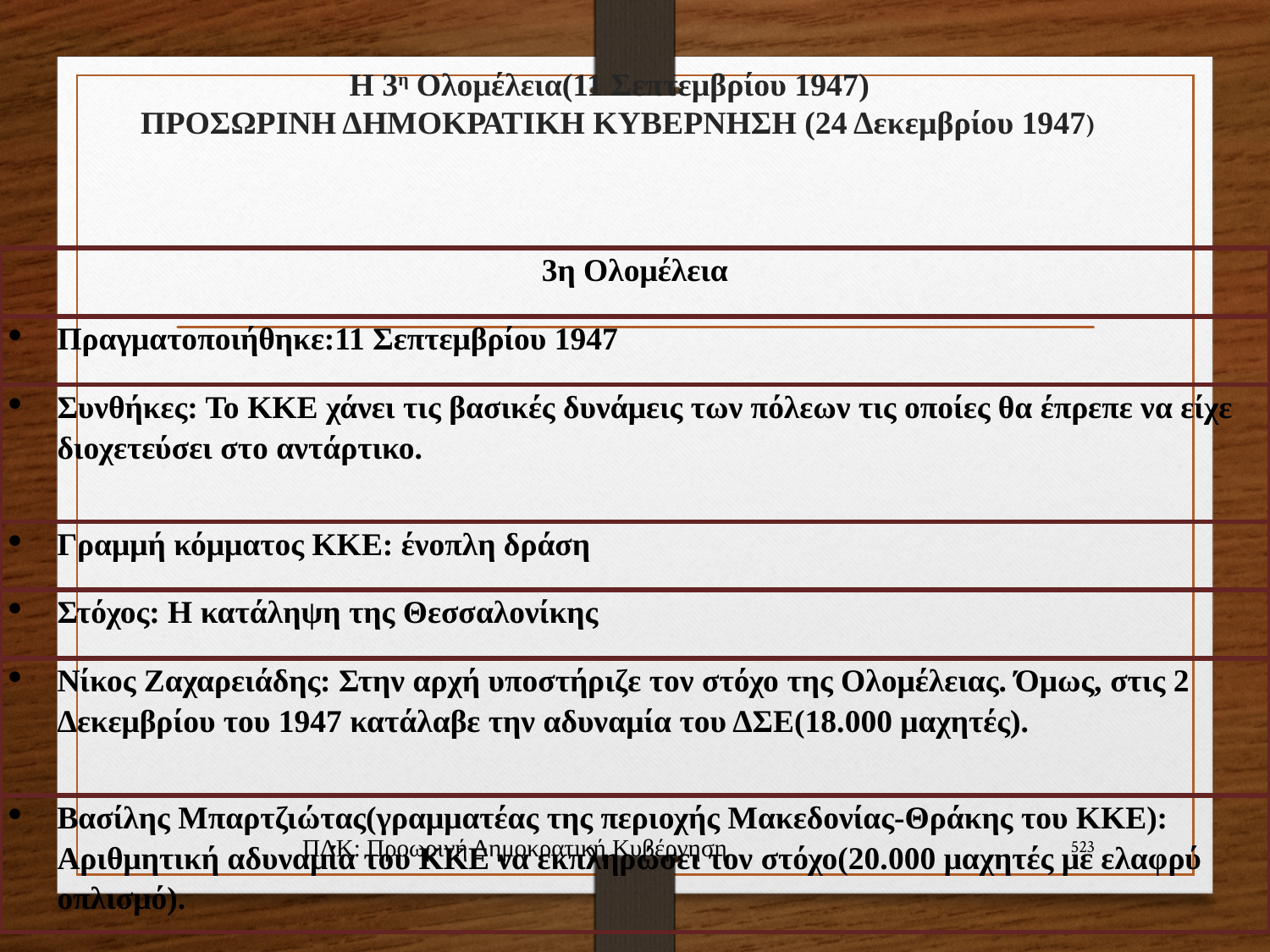

# Η 3η Ολομέλεια(11 Σεπτεμβρίου 1947) ΠΡΟΣΩΡΙΝΗ ΔΗΜΟΚΡΑΤΙΚΗ ΚΥΒΕΡΝΗΣΗ (24 Δεκεμβρίου 1947)
| 3η Ολομέλεια |
| --- |
| Πραγματοποιήθηκε:11 Σεπτεμβρίου 1947 |
| Συνθήκες: Το ΚΚΕ χάνει τις βασικές δυνάμεις των πόλεων τις οποίες θα έπρεπε να είχε διοχετεύσει στο αντάρτικο. |
| Γραμμή κόμματος ΚΚΕ: ένοπλη δράση |
| Στόχος: Η κατάληψη της Θεσσαλονίκης |
| Νίκος Ζαχαρειάδης: Στην αρχή υποστήριζε τον στόχο της Ολομέλειας. Όμως, στις 2 Δεκεμβρίου του 1947 κατάλαβε την αδυναμία του ΔΣΕ(18.000 μαχητές). |
| Βασίλης Μπαρτζιώτας(γραμματέας της περιοχής Μακεδονίας-Θράκης του ΚΚΕ): Αριθμητική αδυναμία του ΚΚΕ να εκπληρώσει τον στόχο(20.000 μαχητές με ελαφρύ οπλισμό). |
ΠΔΚ: Προωρινή Δημοκρατική Κυβέρνηση
523